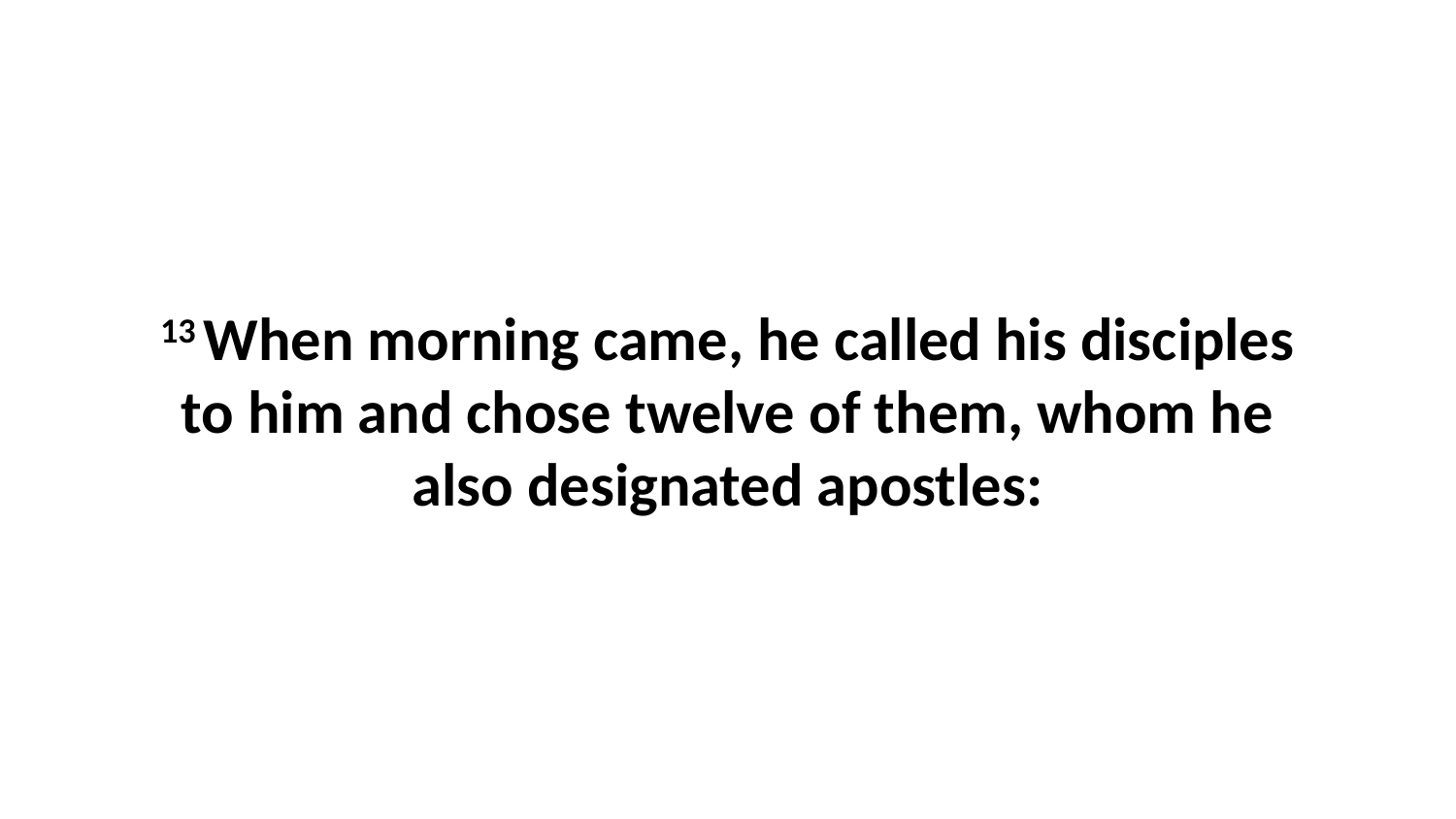

13 When morning came, he called his disciples to him and chose twelve of them, whom he also designated apostles: